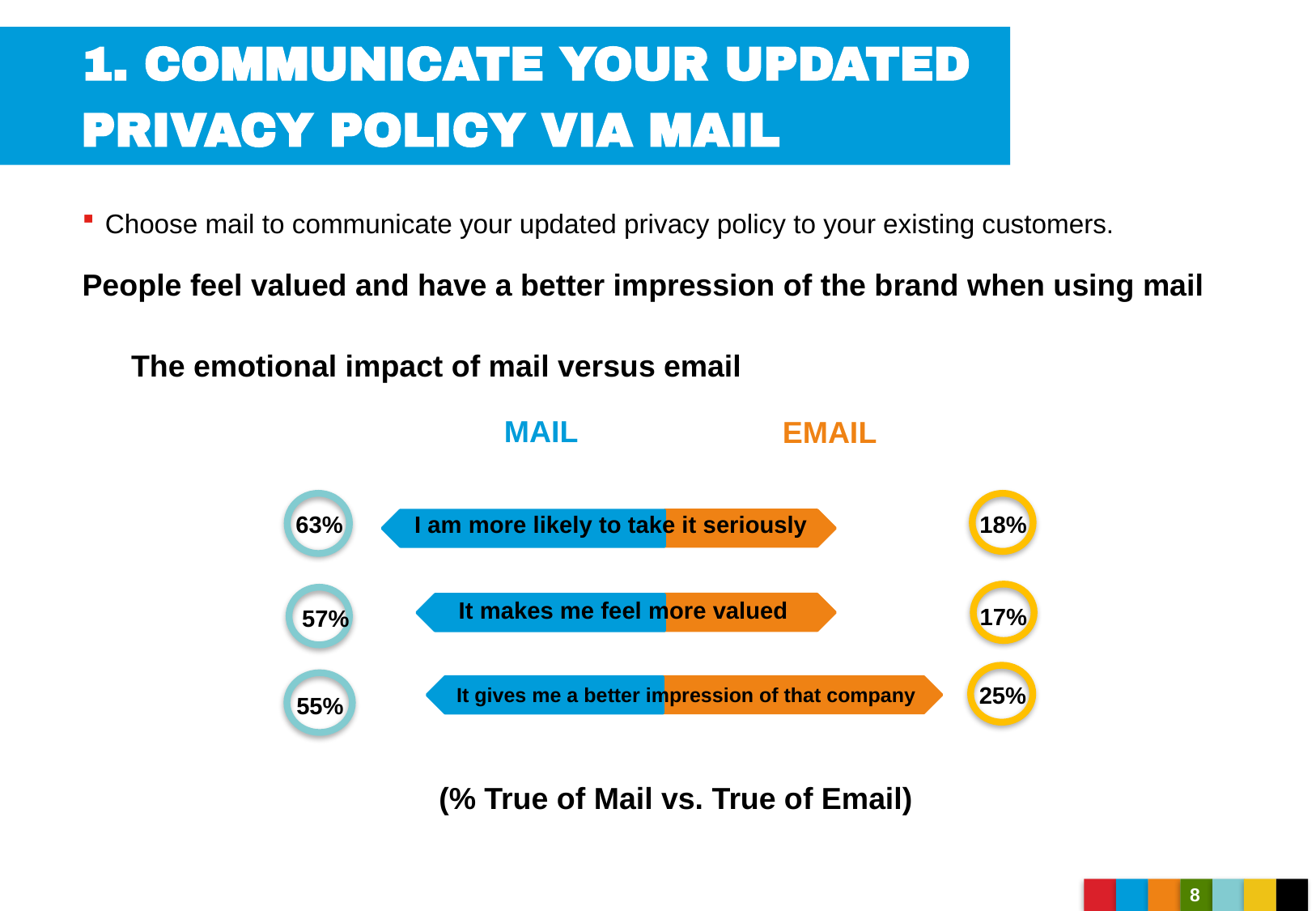

1. Communicate your updated
privacy policy via mail
Choose mail to communicate your updated privacy policy to your existing customers.
People feel valued and have a better impression of the brand when using mail

The emotional impact of mail versus email
MAIL
EMAIL

18%
63%
I am more likely to take it seriously

It makes me feel more valued

17%
57%

25%
It gives me a better impression of that company

55%
(% True of Mail vs. True of Email)
8